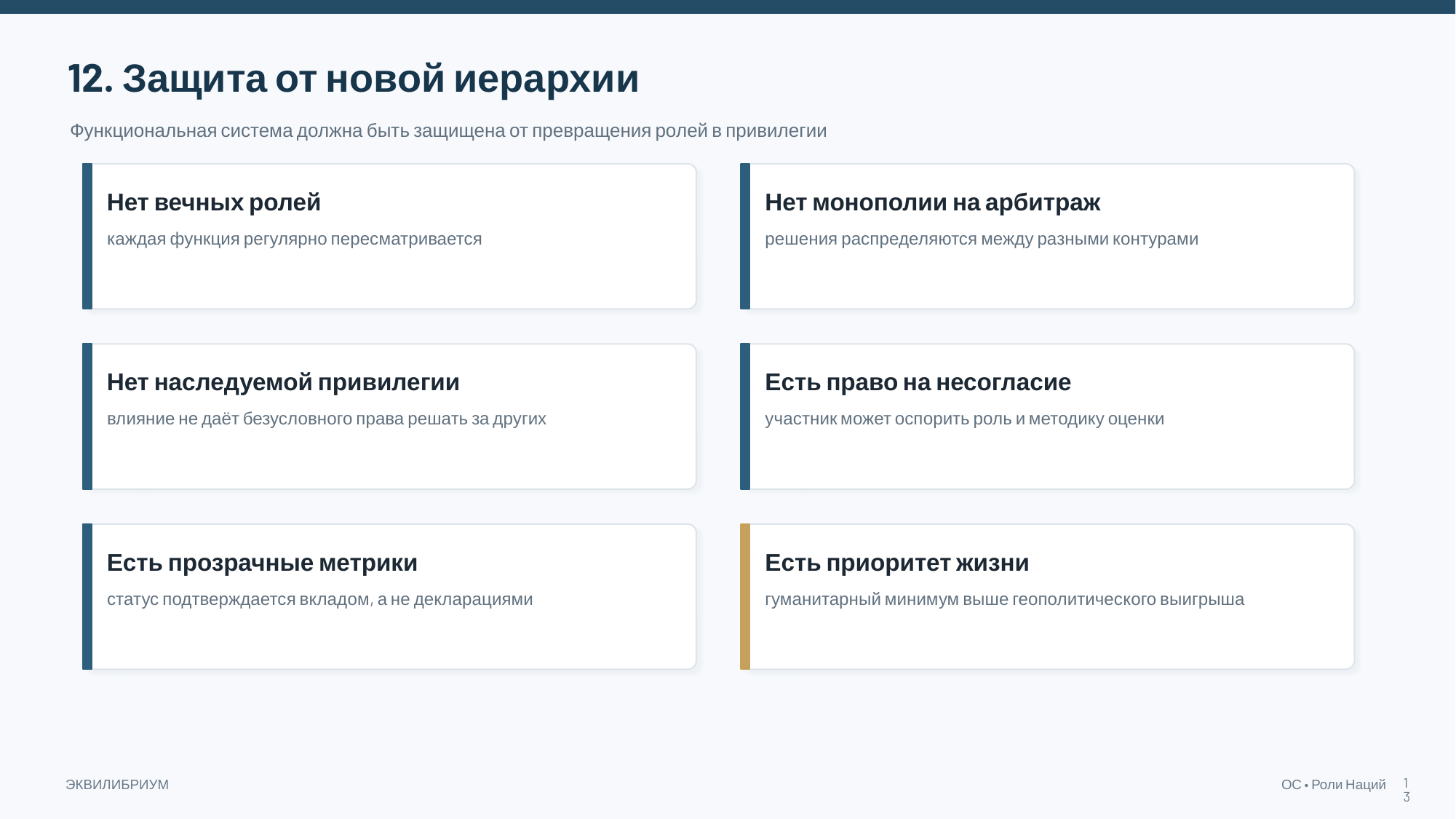

12. Защита от новой иерархии
Функциональная система должна быть защищена от превращения ролей в привилегии

Нет вечных ролей
Нет монополии на арбитраж
каждая функция регулярно пересматривается
решения распределяются между разными контурами

Нет наследуемой привилегии
Есть право на несогласие
влияние не даёт безусловного права решать за других
участник может оспорить роль и методику оценки

Есть прозрачные метрики
Есть приоритет жизни
статус подтверждается вкладом, а не декларациями
гуманитарный минимум выше геополитического выигрыша
13